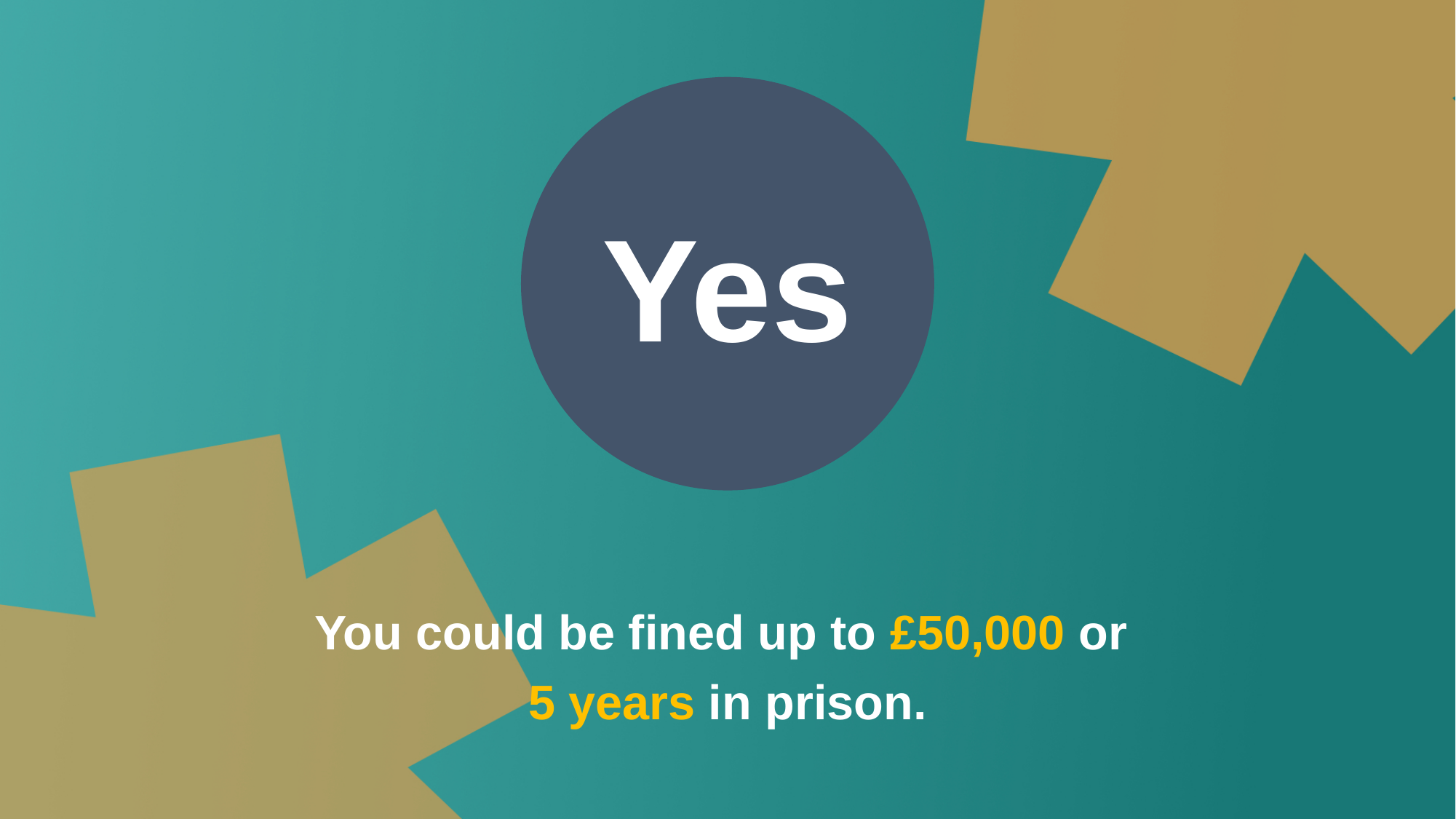

Yes
You could be fined up to £50,000 or
5 years in prison.